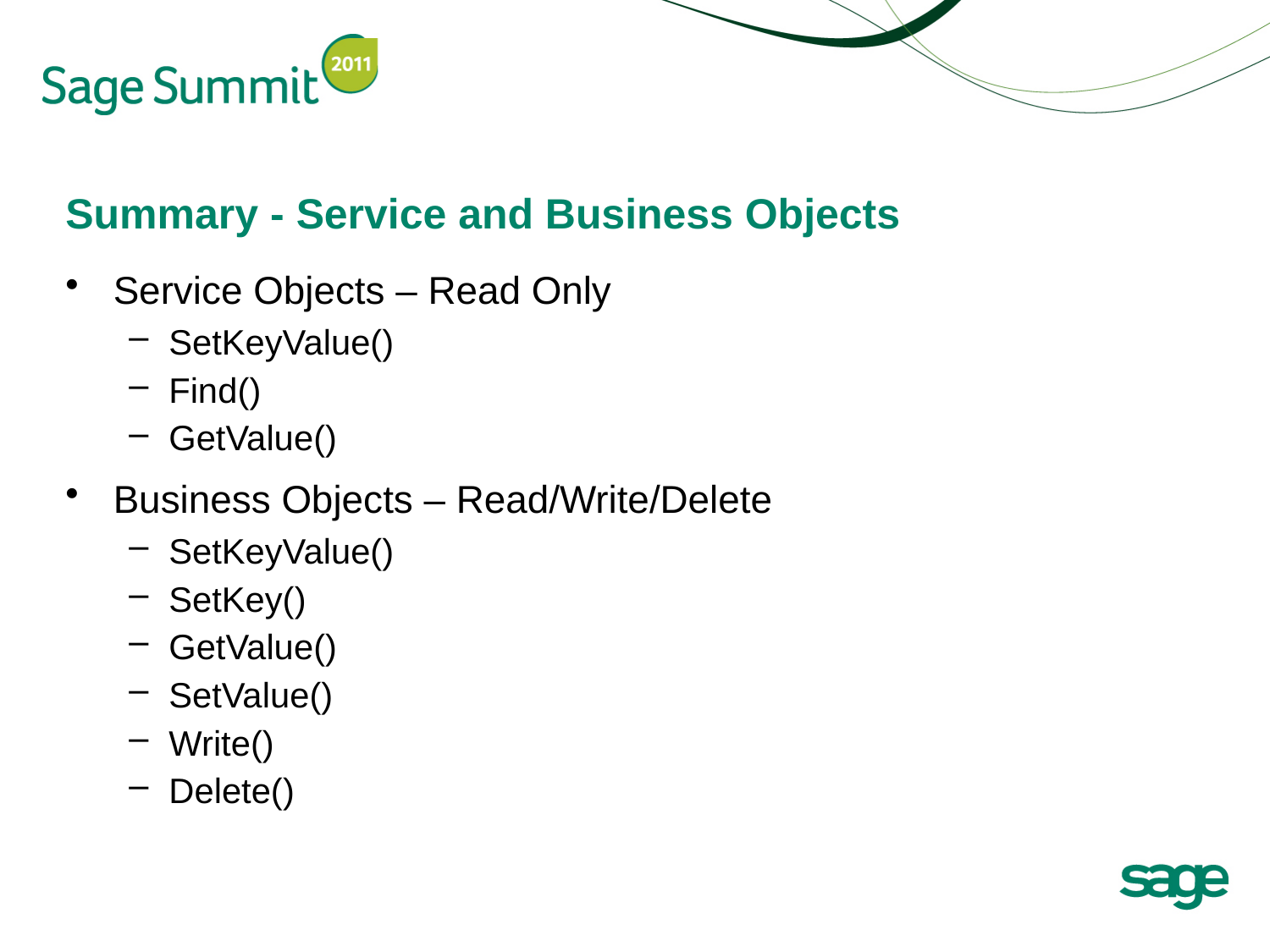

# Summary - Service and Business Objects
Service Objects – Read Only
SetKeyValue()
Find()
GetValue()
Business Objects – Read/Write/Delete
SetKeyValue()
SetKey()
GetValue()
SetValue()
Write()
Delete()